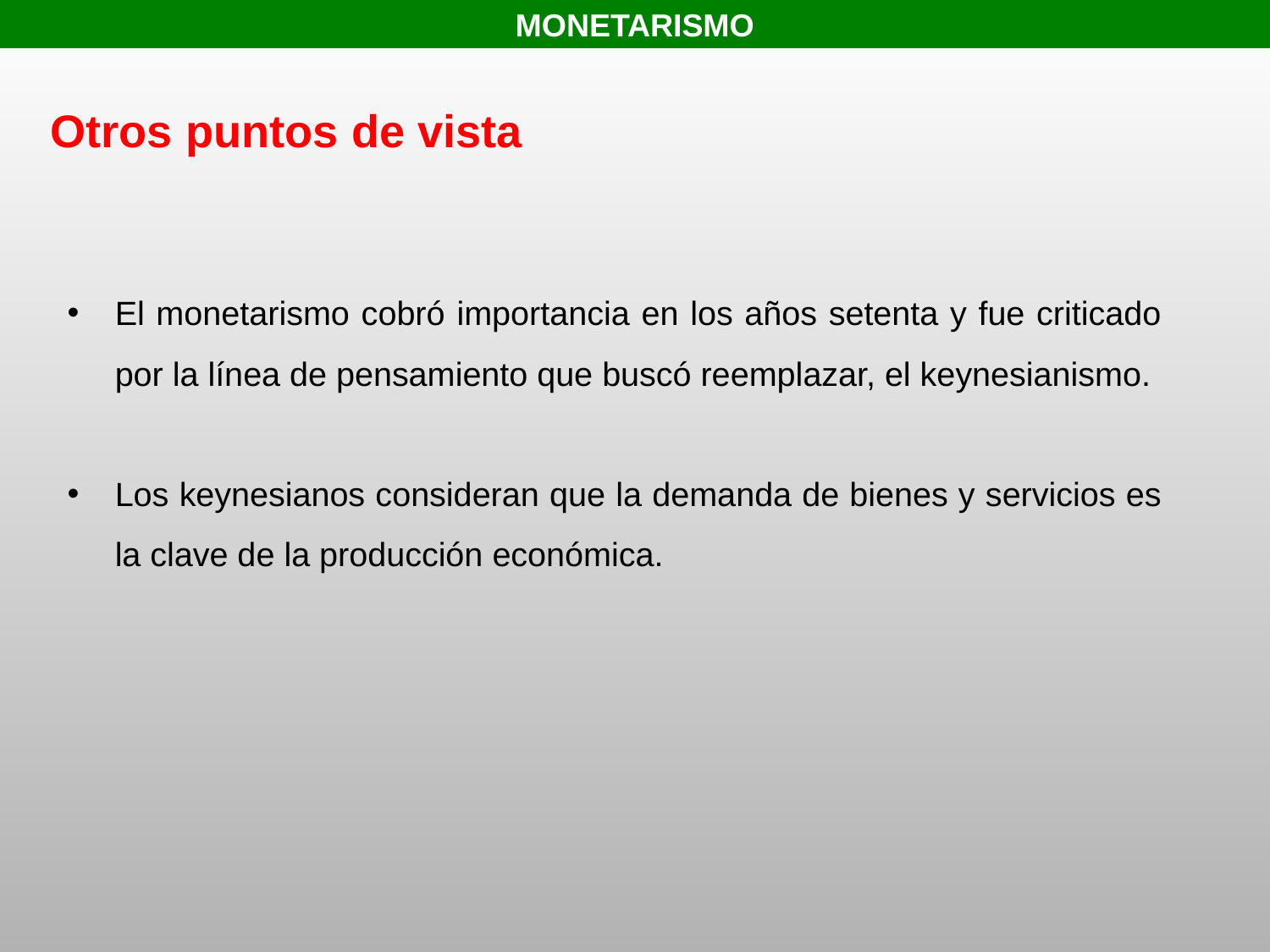

MONETARISMO
Otros puntos de vista
El monetarismo cobró importancia en los años setenta y fue criticado por la línea de pensamiento que buscó reemplazar, el keynesianismo.

Los keynesianos consideran que la demanda de bienes y servicios es la clave de la producción económica.